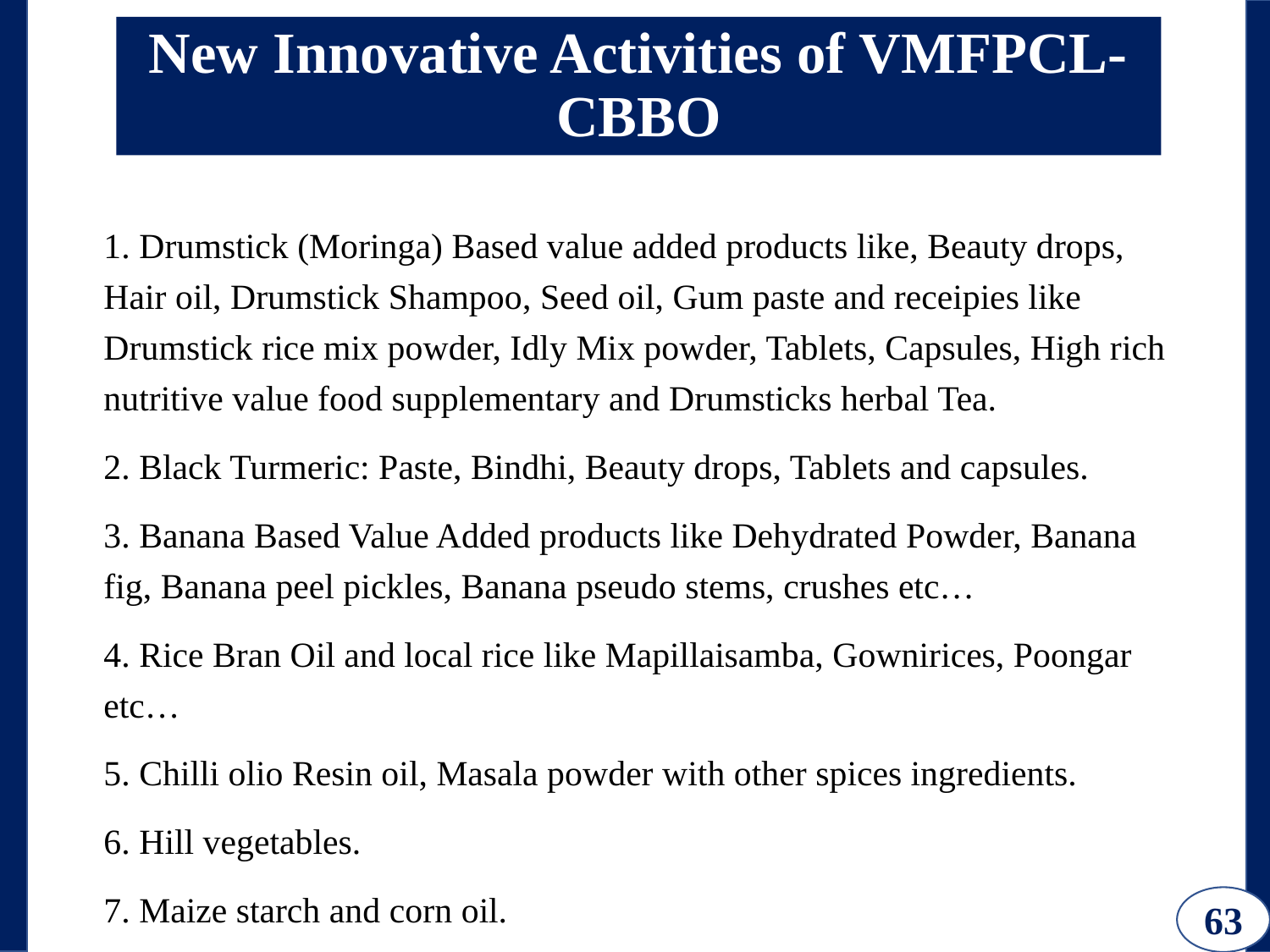

# New Innovative Activities of VMFPCL-CBBO
1. Drumstick (Moringa) Based value added products like, Beauty drops, Hair oil, Drumstick Shampoo, Seed oil, Gum paste and receipies like Drumstick rice mix powder, Idly Mix powder, Tablets, Capsules, High rich nutritive value food supplementary and Drumsticks herbal Tea.
2. Black Turmeric: Paste, Bindhi, Beauty drops, Tablets and capsules.
3. Banana Based Value Added products like Dehydrated Powder, Banana fig, Banana peel pickles, Banana pseudo stems, crushes etc…
4. Rice Bran Oil and local rice like Mapillaisamba, Gownirices, Poongar etc…
5. Chilli olio Resin oil, Masala powder with other spices ingredients.
6. Hill vegetables.
7. Maize starch and corn oil.
63